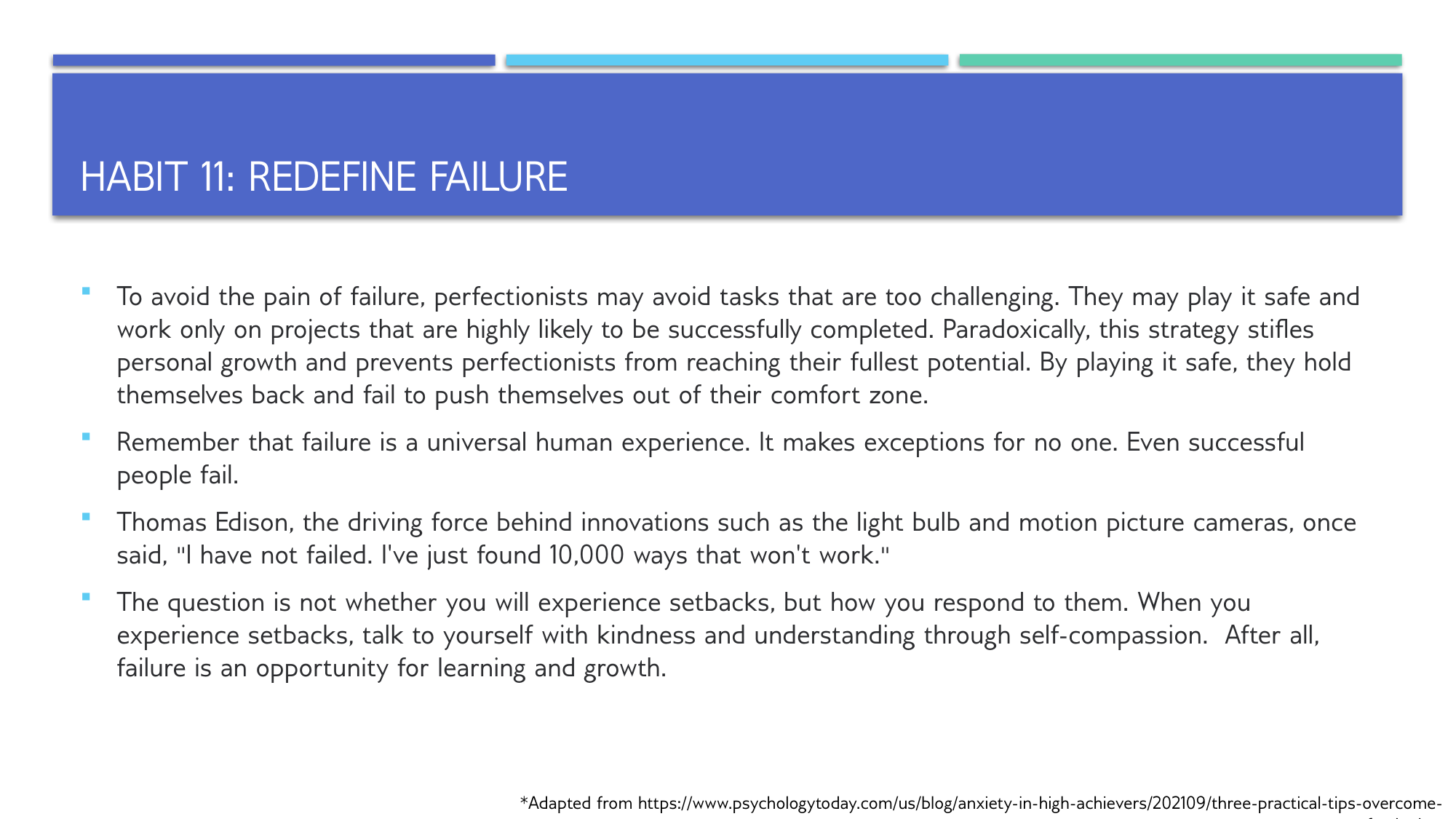

# Habit 11: Redefine failure
To avoid the pain of failure, perfectionists may avoid tasks that are too challenging. They may play it safe and work only on projects that are highly likely to be successfully completed. Paradoxically, this strategy stifles personal growth and prevents perfectionists from reaching their fullest potential. By playing it safe, they hold themselves back and fail to push themselves out of their comfort zone.
Remember that failure is a universal human experience. It makes exceptions for no one. Even successful people fail.
Thomas Edison, the driving force behind innovations such as the light bulb and motion picture cameras, once said, "I have not failed. I've just found 10,000 ways that won't work."
The question is not whether you will experience setbacks, but how you respond to them. When you experience setbacks, talk to yourself with kindness and understanding through self-compassion.  After all, failure is an opportunity for learning and growth.
*Adapted from https://www.psychologytoday.com/us/blog/anxiety-in-high-achievers/202109/three-practical-tips-overcome-perfectionism